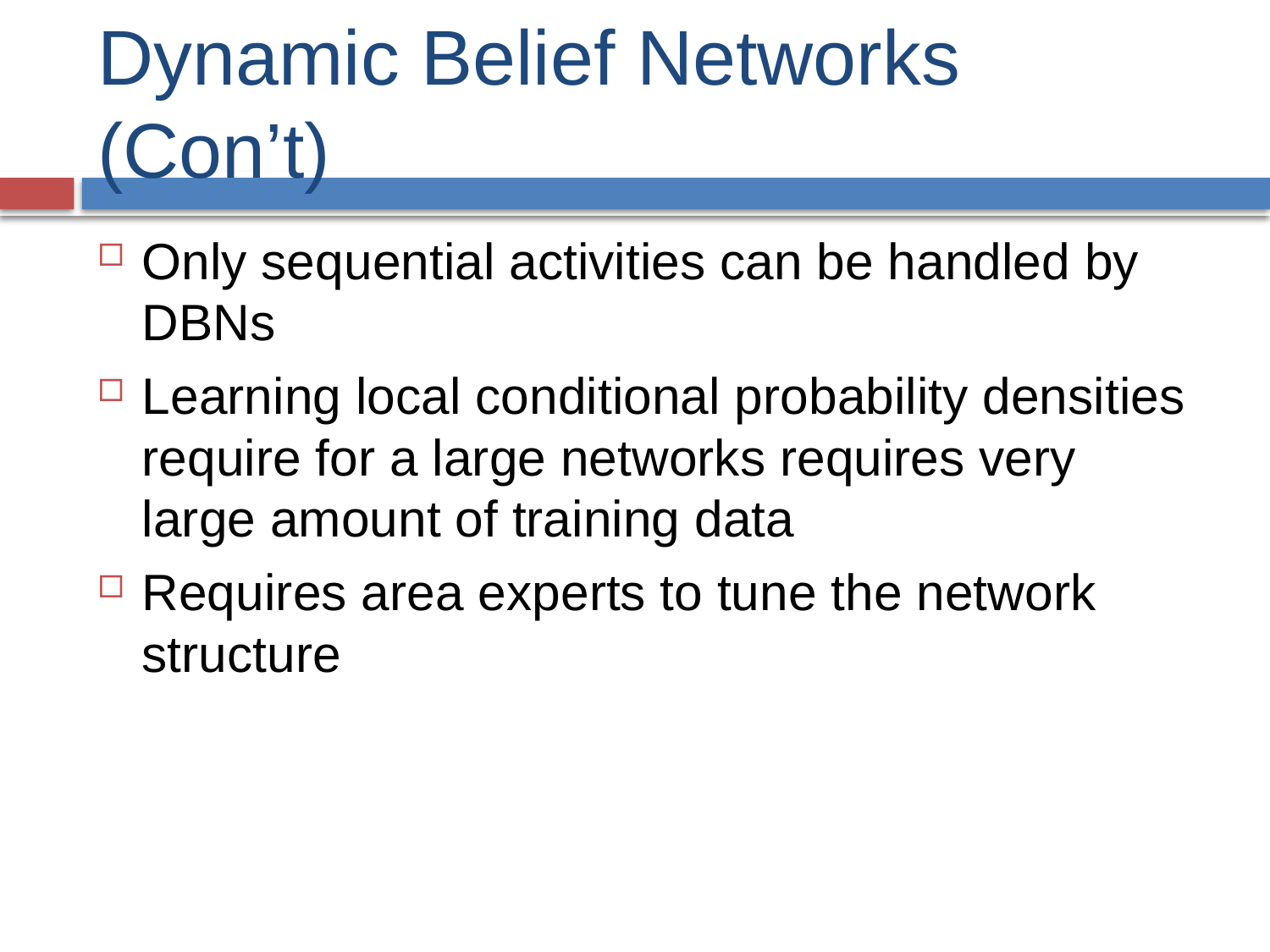

# Dynamic Belief Networks (Con’t)
Only sequential activities can be handled by DBNs
Learning local conditional probability densities require for a large networks requires very large amount of training data
Requires area experts to tune the network structure